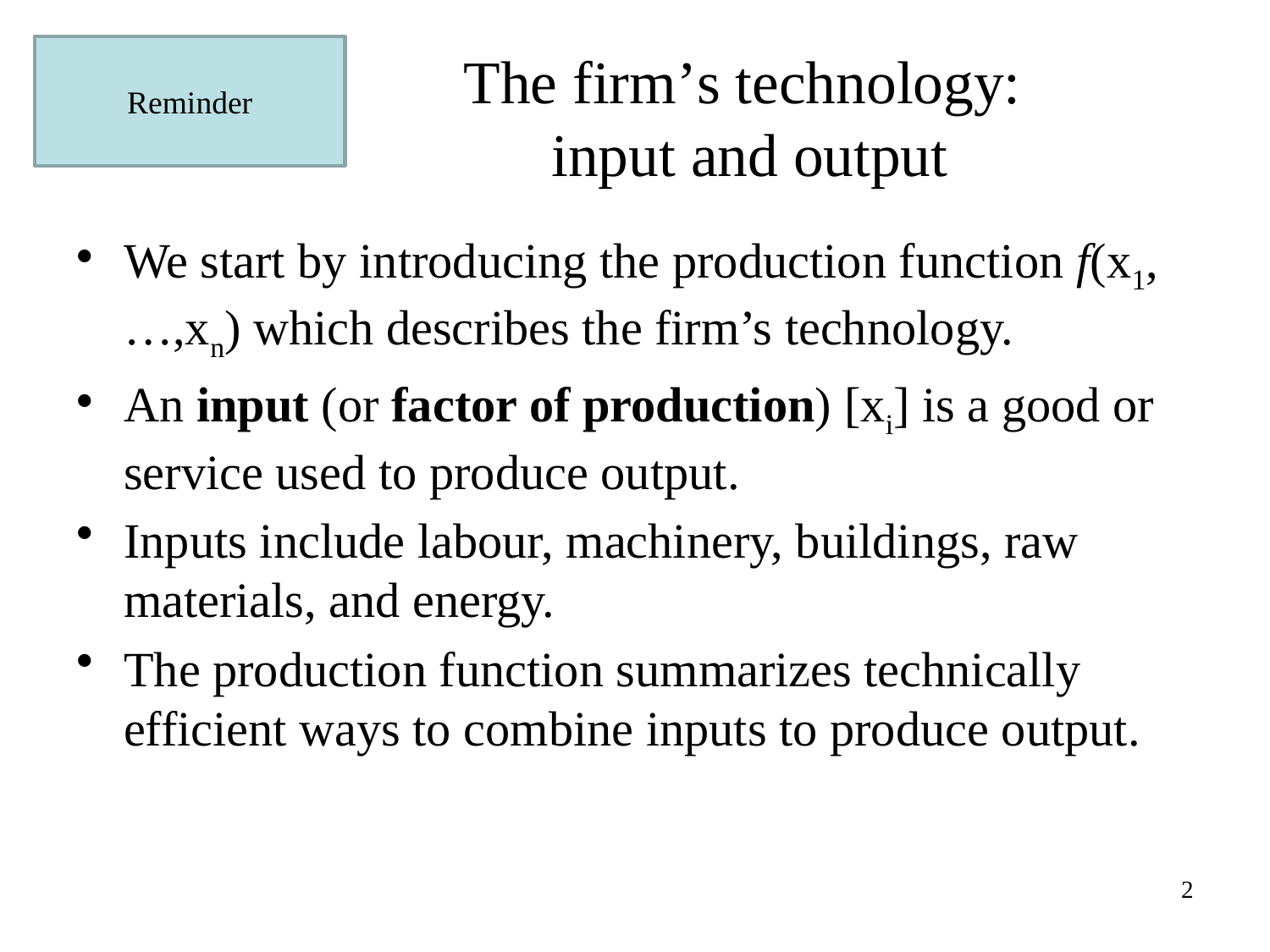

Reminder
# The firm’s technology: input and output
We start by introducing the production function f(x1,…,xn) which describes the firm’s technology.
An input (or factor of production) [xi] is a good or service used to produce output.
Inputs include labour, machinery, buildings, raw materials, and energy.
The production function summarizes technically efficient ways to combine inputs to produce output.

2